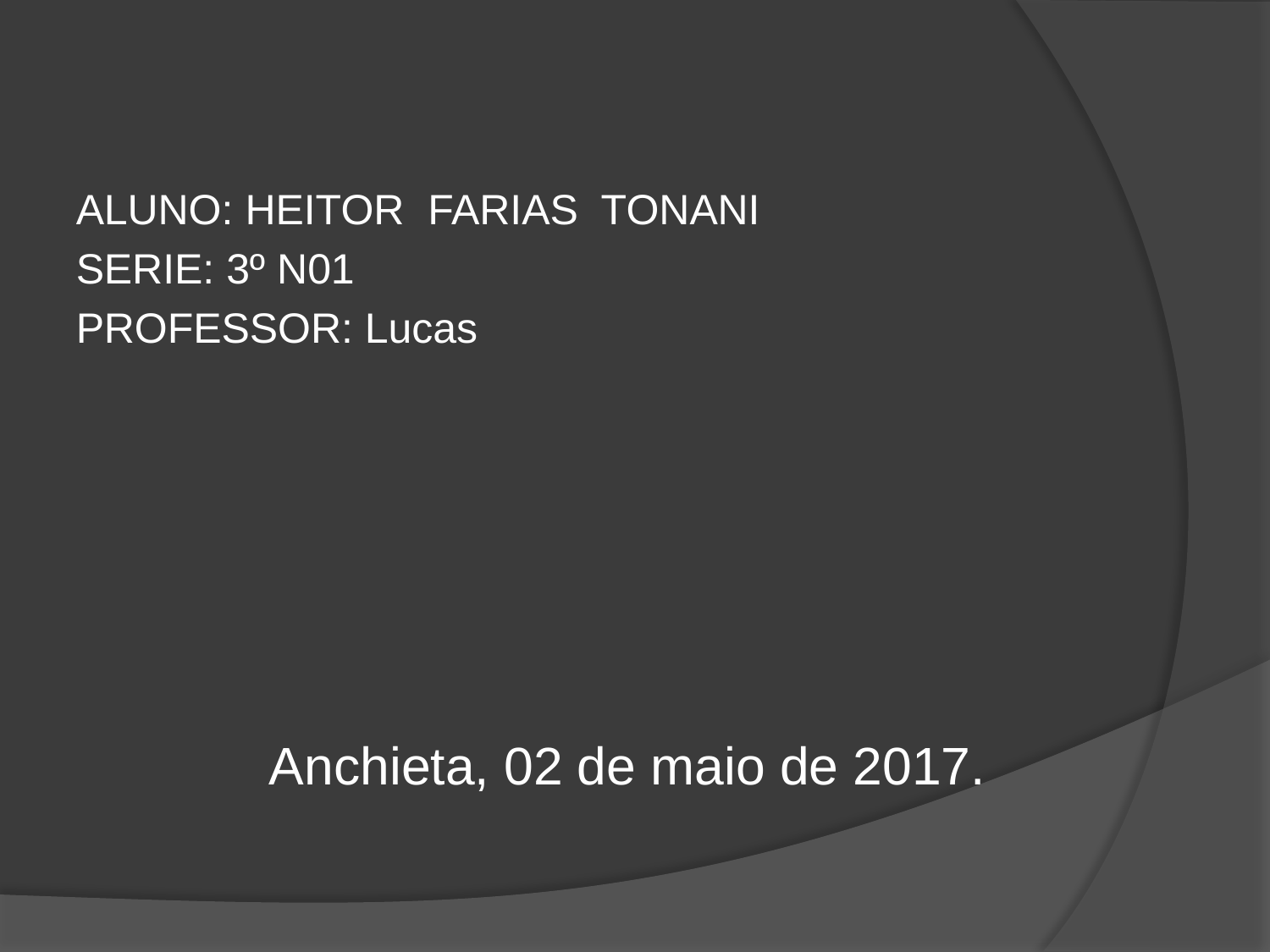

ALUNO: HEITOR  FARIAS  TONANI
SERIE: 3º N01
PROFESSOR: Lucas

Anchieta, 02 de maio de 2017.